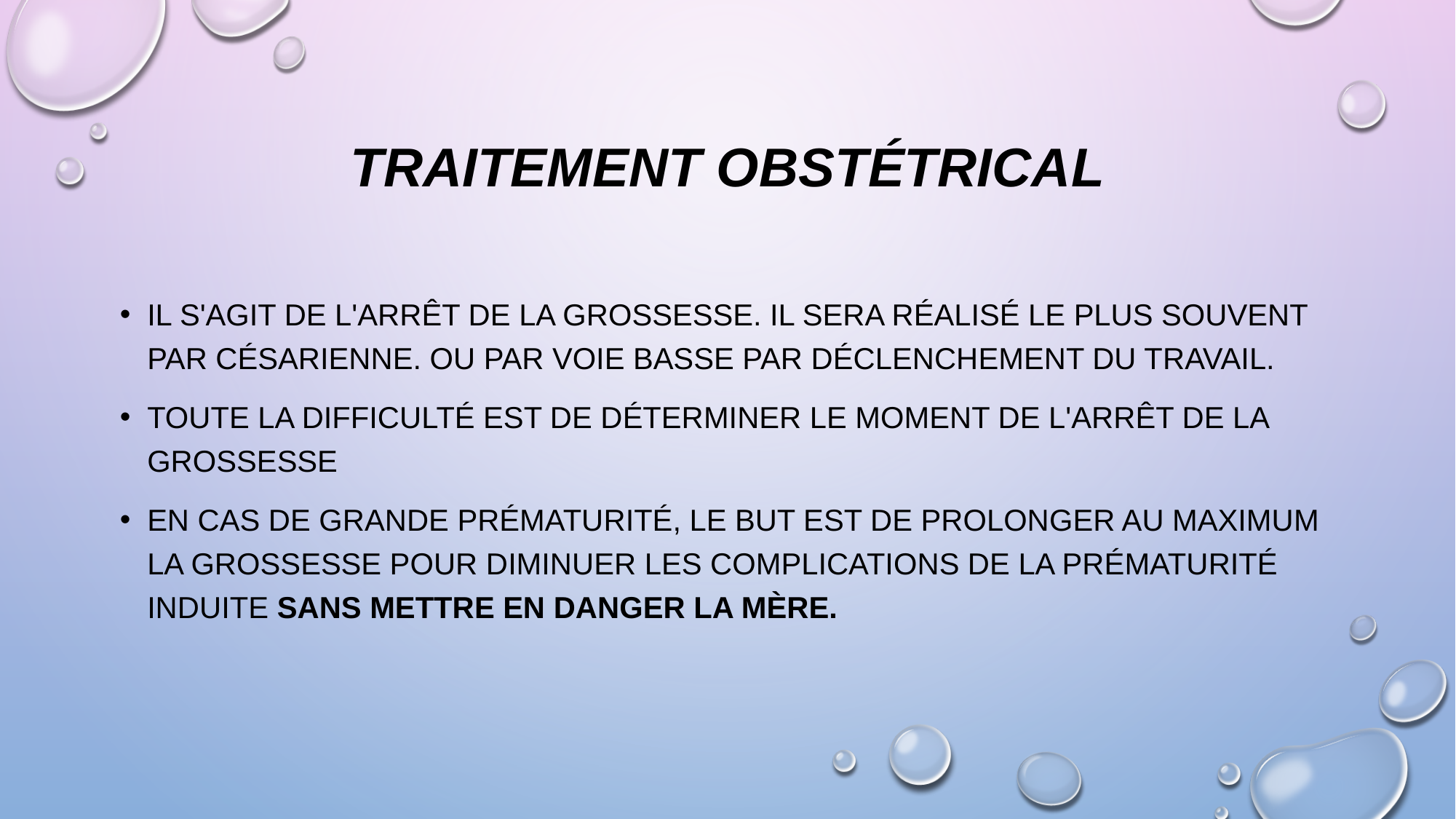

# Traitement obstétrical
Il s'agit de l'arrêt de la grossesse. Il sera réalisé le plus souvent par césarienne. Ou par voie basse par déclenchement du travail.
Toute la difficulté est de déterminer le moment de l'arrêt de la grossesse
En cas de grande prématurité, le but est de prolonger au maximum la grossesse pour diminuer les complications de la prématurité induite sans mettre en danger la mère.